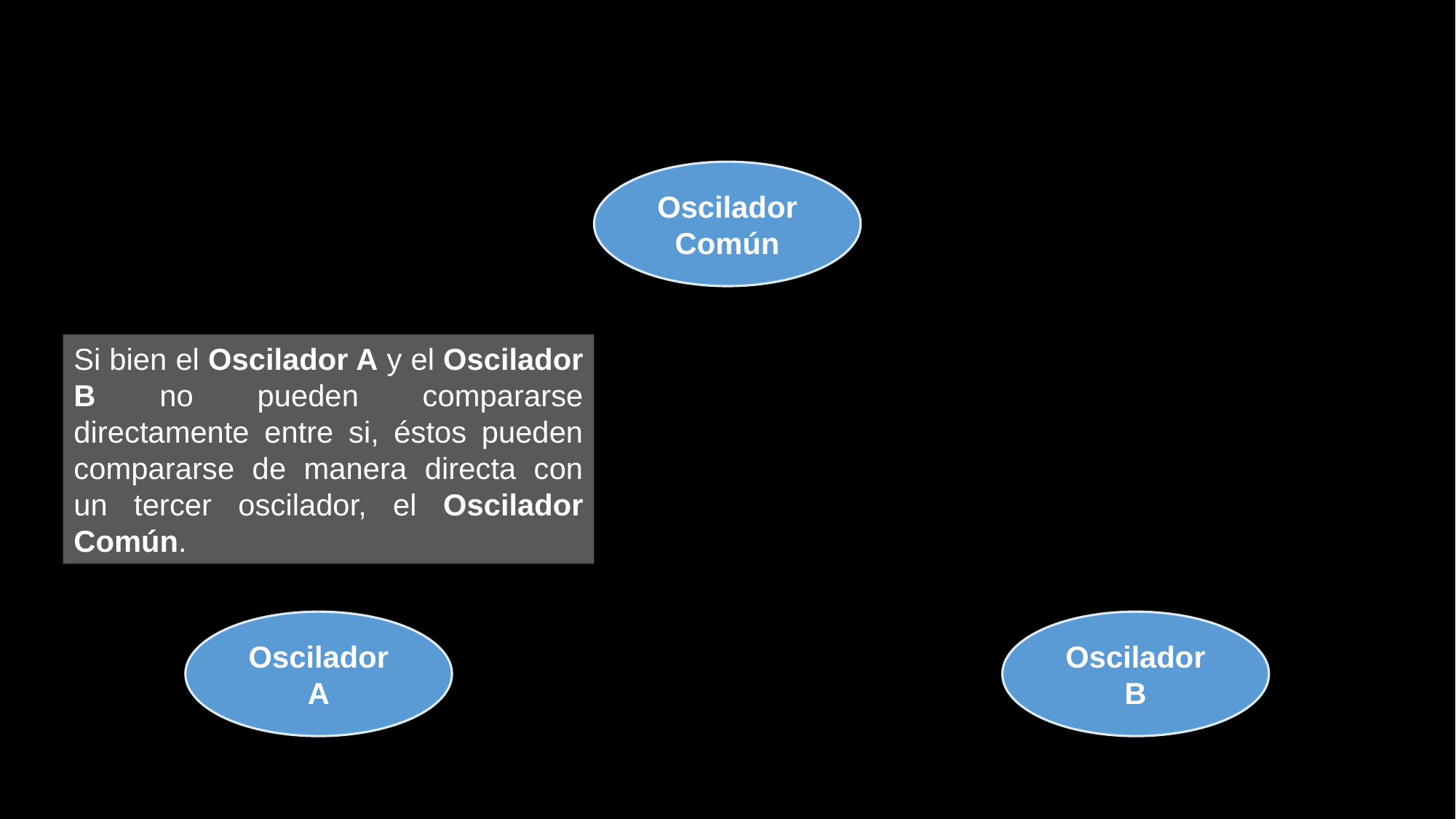

Oscilador Común
Si bien el Oscilador A y el Oscilador B no pueden compararse directamente entre si, éstos pueden compararse de manera directa con un tercer oscilador, el Oscilador Común.
Oscilador A
Oscilador B